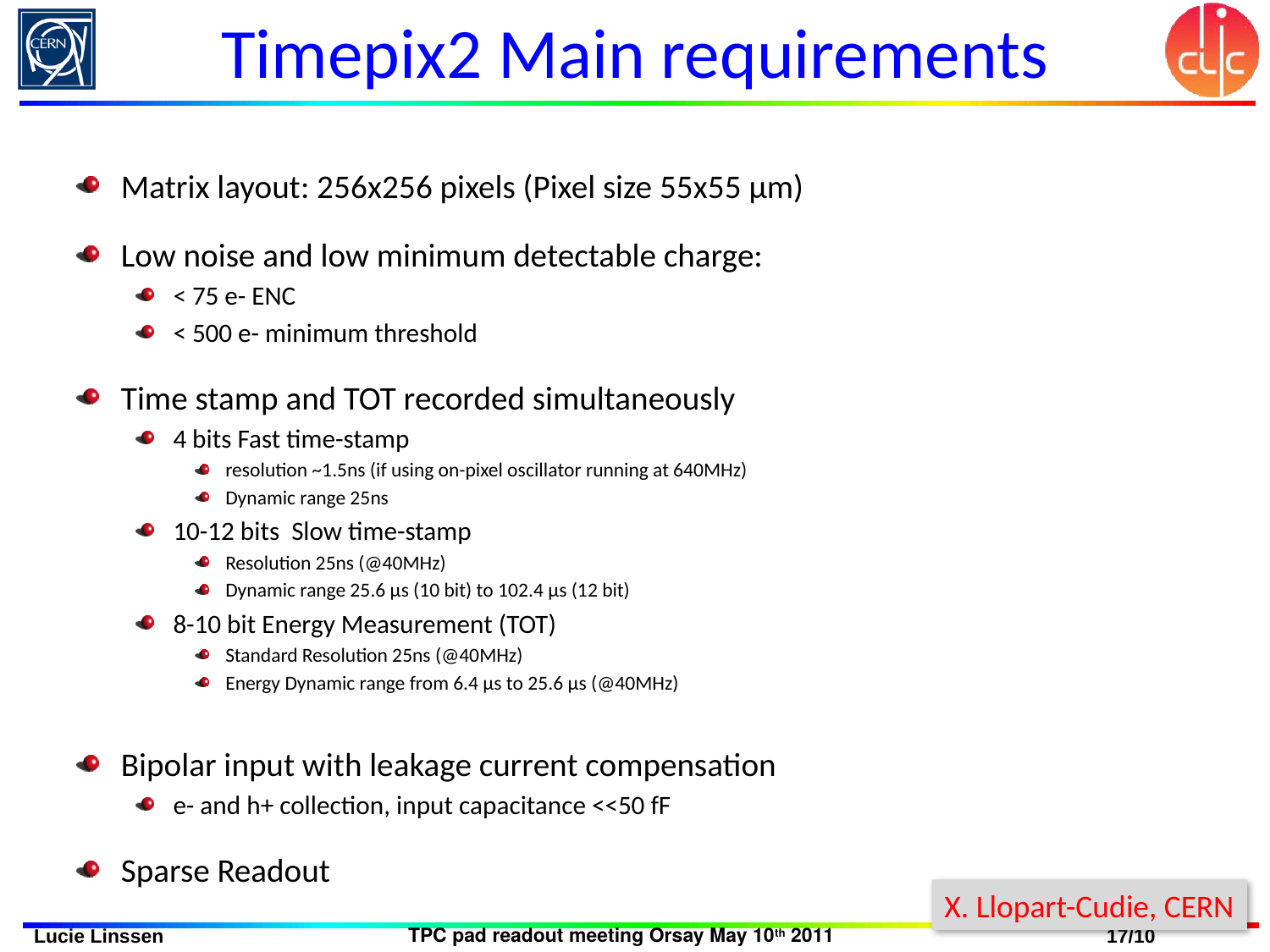

# Timepix2 Main requirements
Matrix layout: 256x256 pixels (Pixel size 55x55 µm)

Low noise and low minimum detectable charge:
< 75 e- ENC
< 500 e- minimum threshold

Time stamp and TOT recorded simultaneously
4 bits Fast time-stamp
resolution ~1.5ns (if using on-pixel oscillator running at 640MHz)
Dynamic range 25ns
10-12 bits  Slow time-stamp
Resolution 25ns (@40MHz)
Dynamic range 25.6 µs (10 bit) to 102.4 µs (12 bit)
8-10 bit Energy Measurement (TOT)
Standard Resolution 25ns (@40MHz)
Energy Dynamic range from 6.4 µs to 25.6 µs (@40MHz)

Bipolar input with leakage current compensation
e- and h+ collection, input capacitance <<50 fF

Sparse Readout

X. Llopart-Cudie, CERN